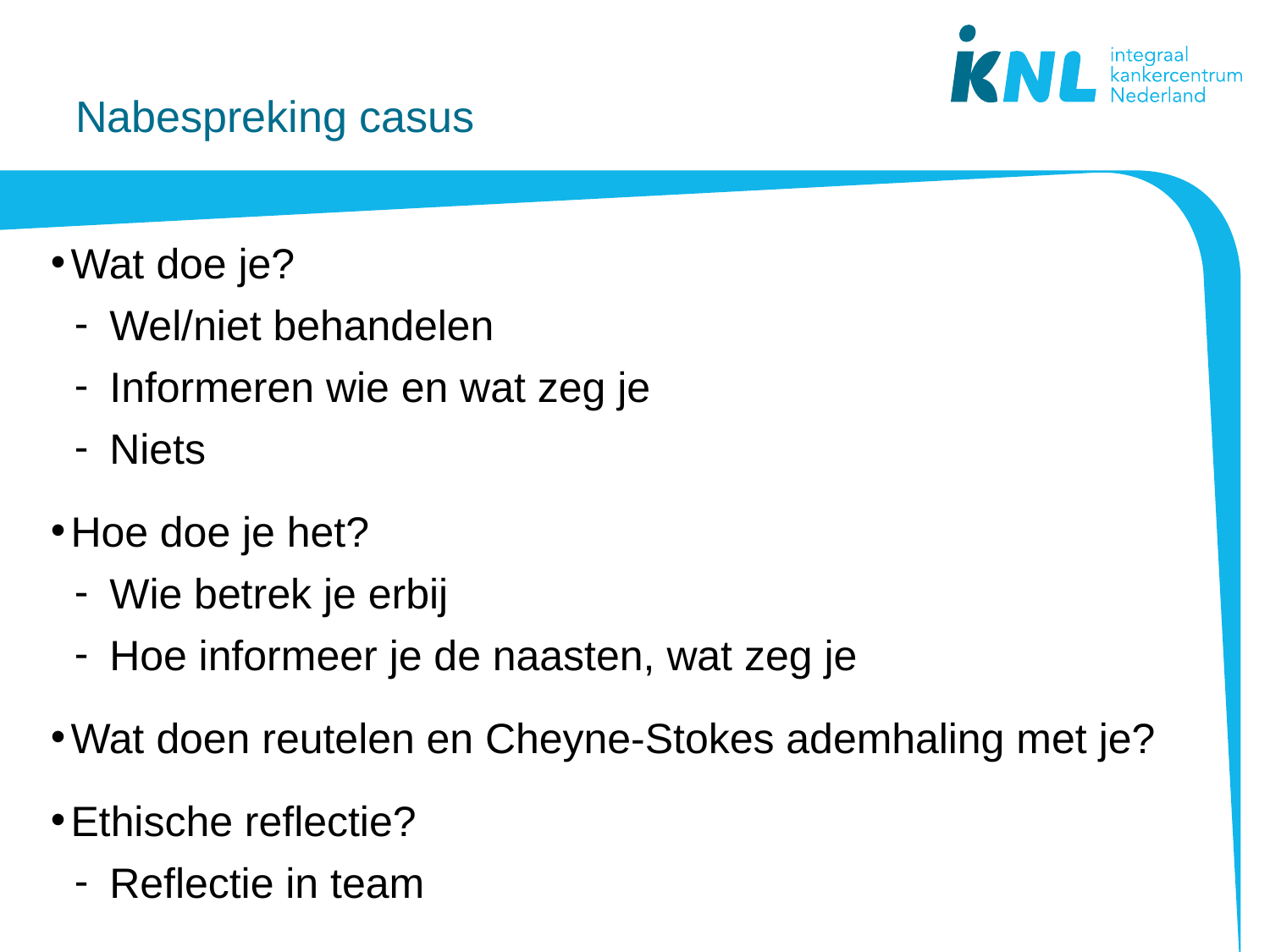

# Nabespreking casus
Wat doe je?
Wel/niet behandelen
Informeren wie en wat zeg je
Niets
Hoe doe je het?
Wie betrek je erbij
Hoe informeer je de naasten, wat zeg je
Wat doen reutelen en Cheyne-Stokes ademhaling met je?
Ethische reflectie?
Reflectie in team